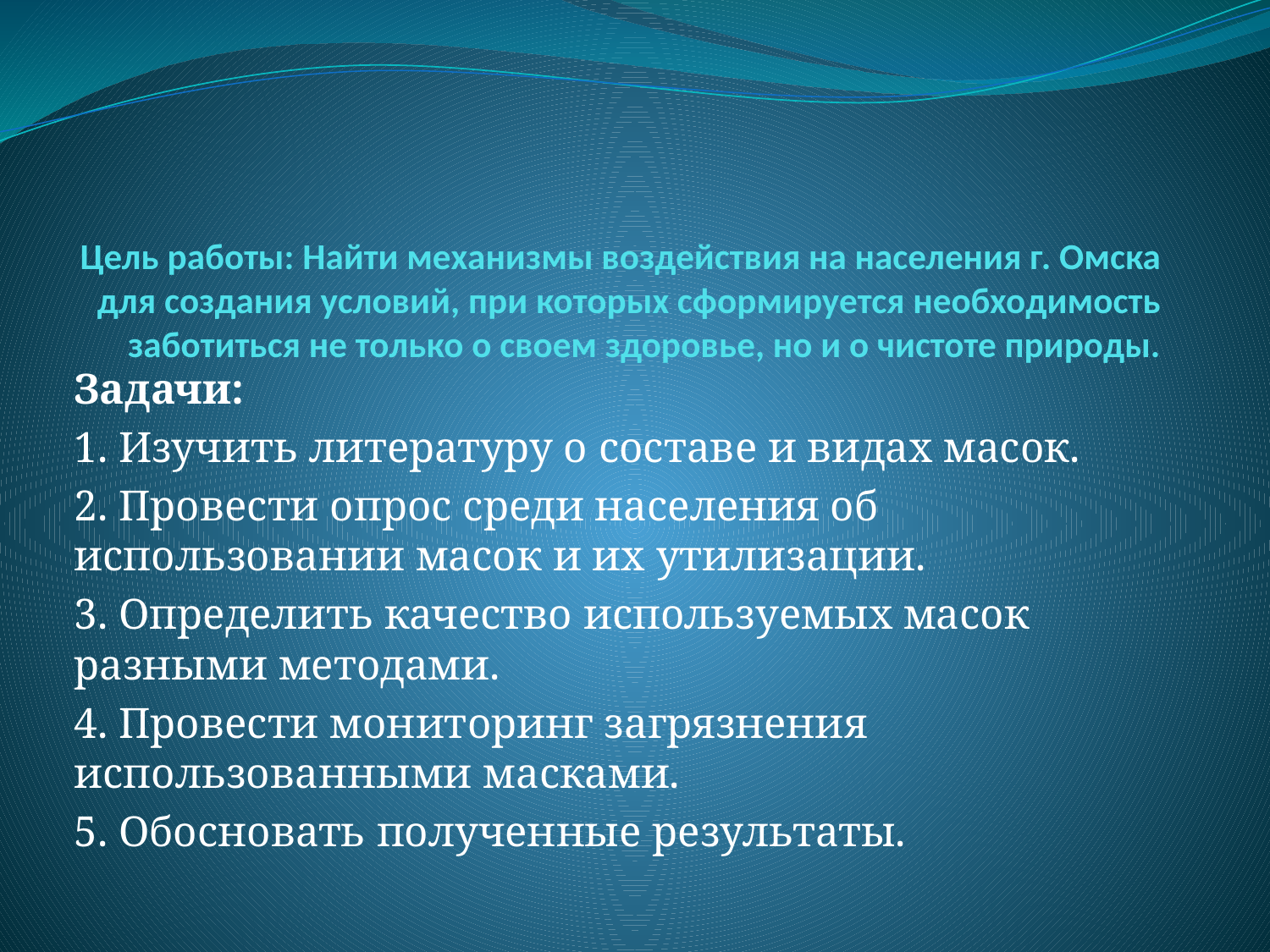

# Цель работы: Найти механизмы воздействия на населения г. Омска для создания условий, при которых сформируется необходимость заботиться не только о своем здоровье, но и о чистоте природы.
Задачи:
1. Изучить литературу о составе и видах масок.
2. Провести опрос среди населения об использовании масок и их утилизации.
3. Определить качество используемых масок разными методами.
4. Провести мониторинг загрязнения использованными масками.
5. Обосновать полученные результаты.